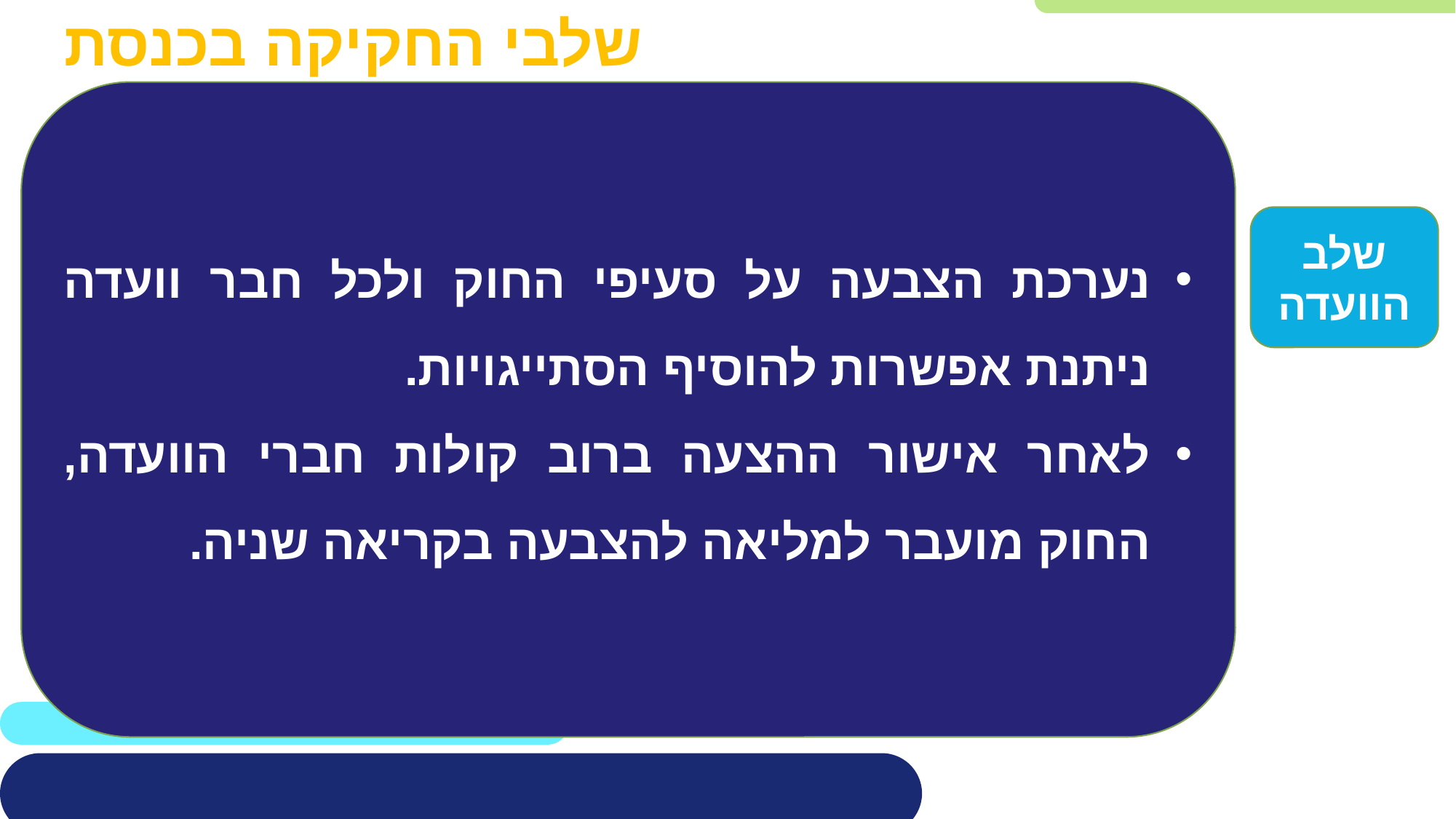

שלבי החקיקה בכנסת

נערכת הצבעה על סעיפי החוק ולכל חבר וועדה ניתנת אפשרות להוסיף הסתייגויות.
לאחר אישור ההצעה ברוב קולות חברי הוועדה, החוק מועבר למליאה להצבעה בקריאה שניה.

שלב הוועדה